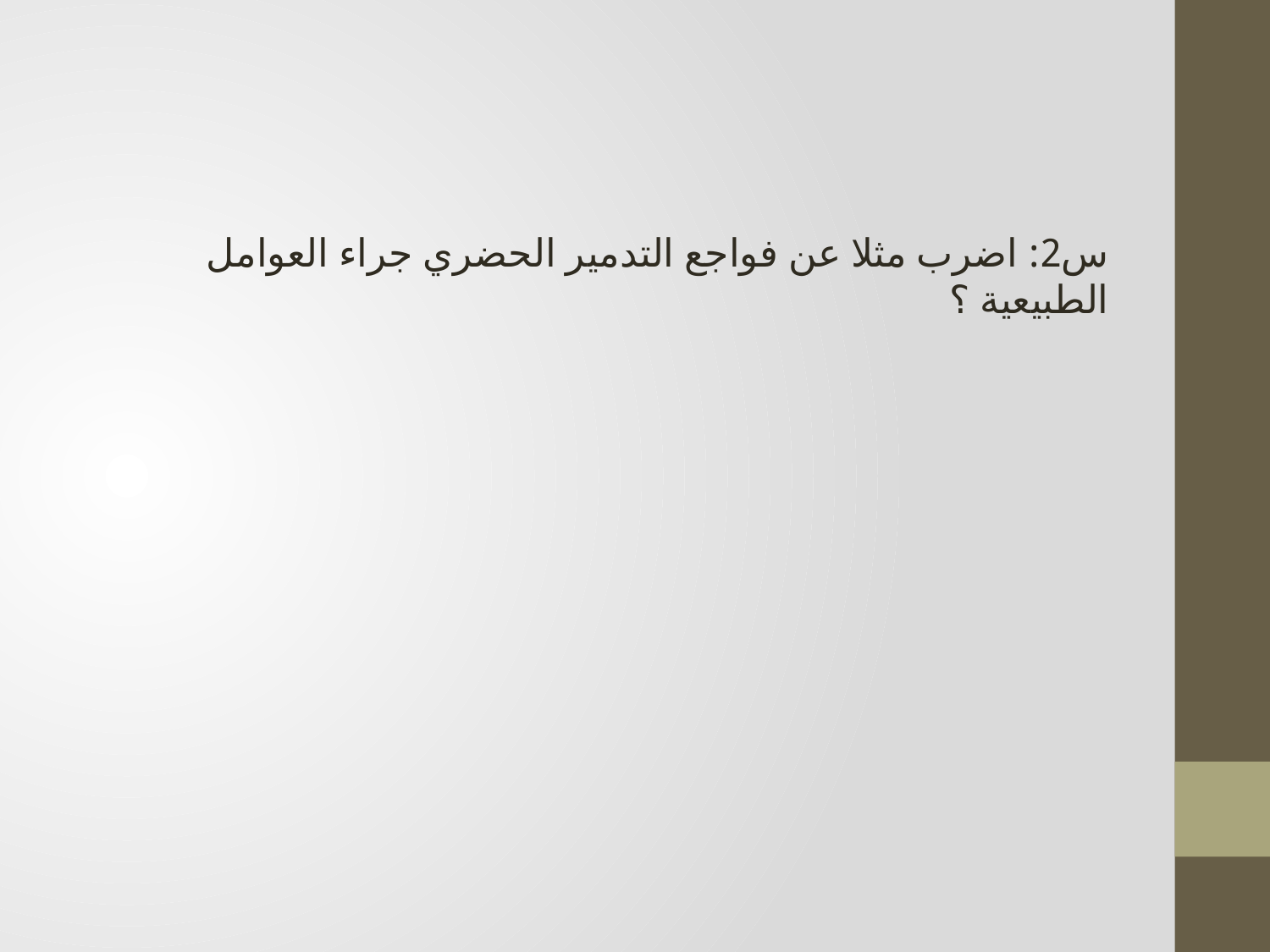

س2: اضرب مثلا عن فواجع التدمير الحضري جراء العوامل الطبيعية ؟